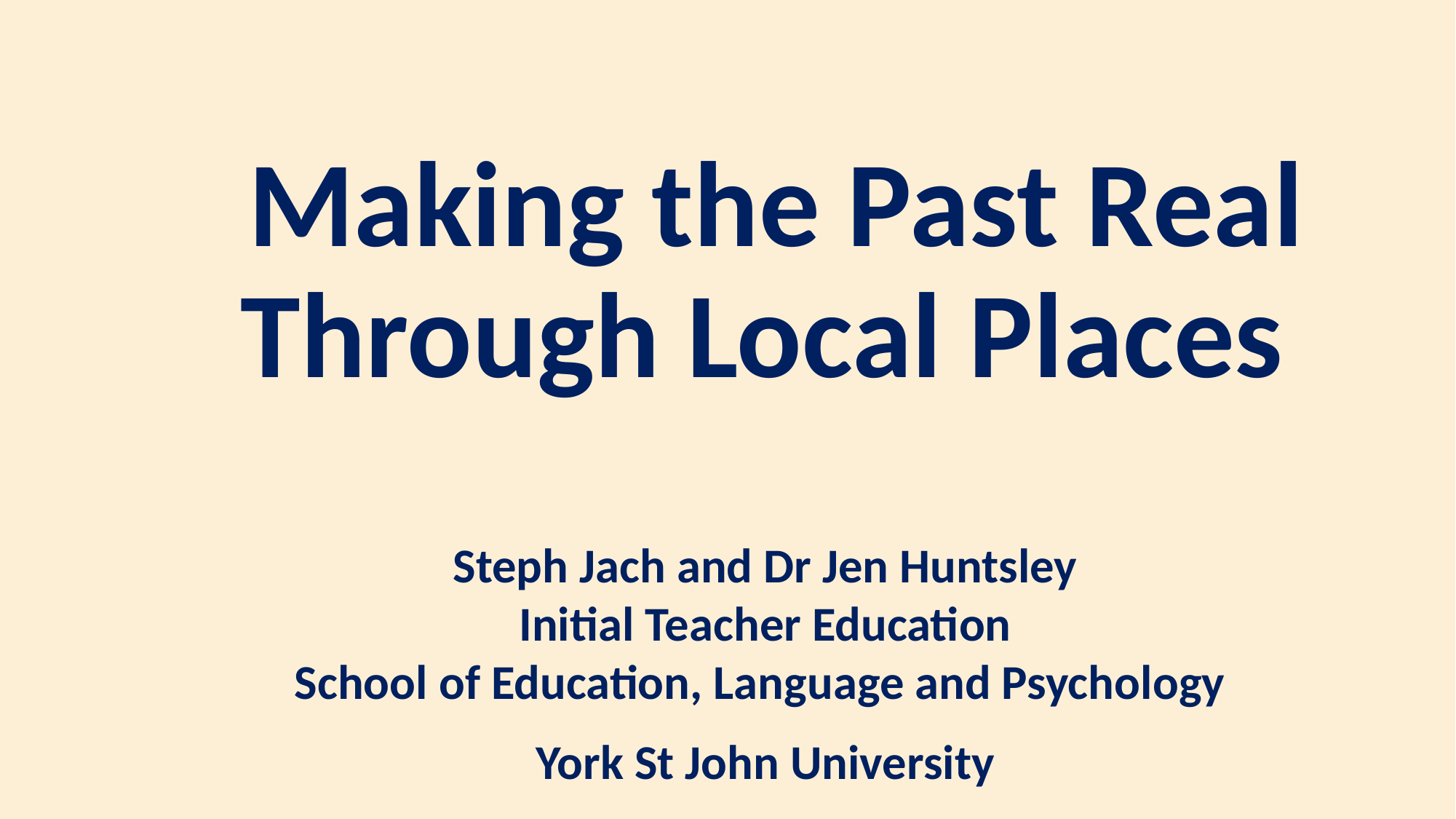

# Making the Past Real Through Local Places
Steph Jach and Dr Jen Huntsley
Initial Teacher Education
School of Education, Language and Psychology

York St John University